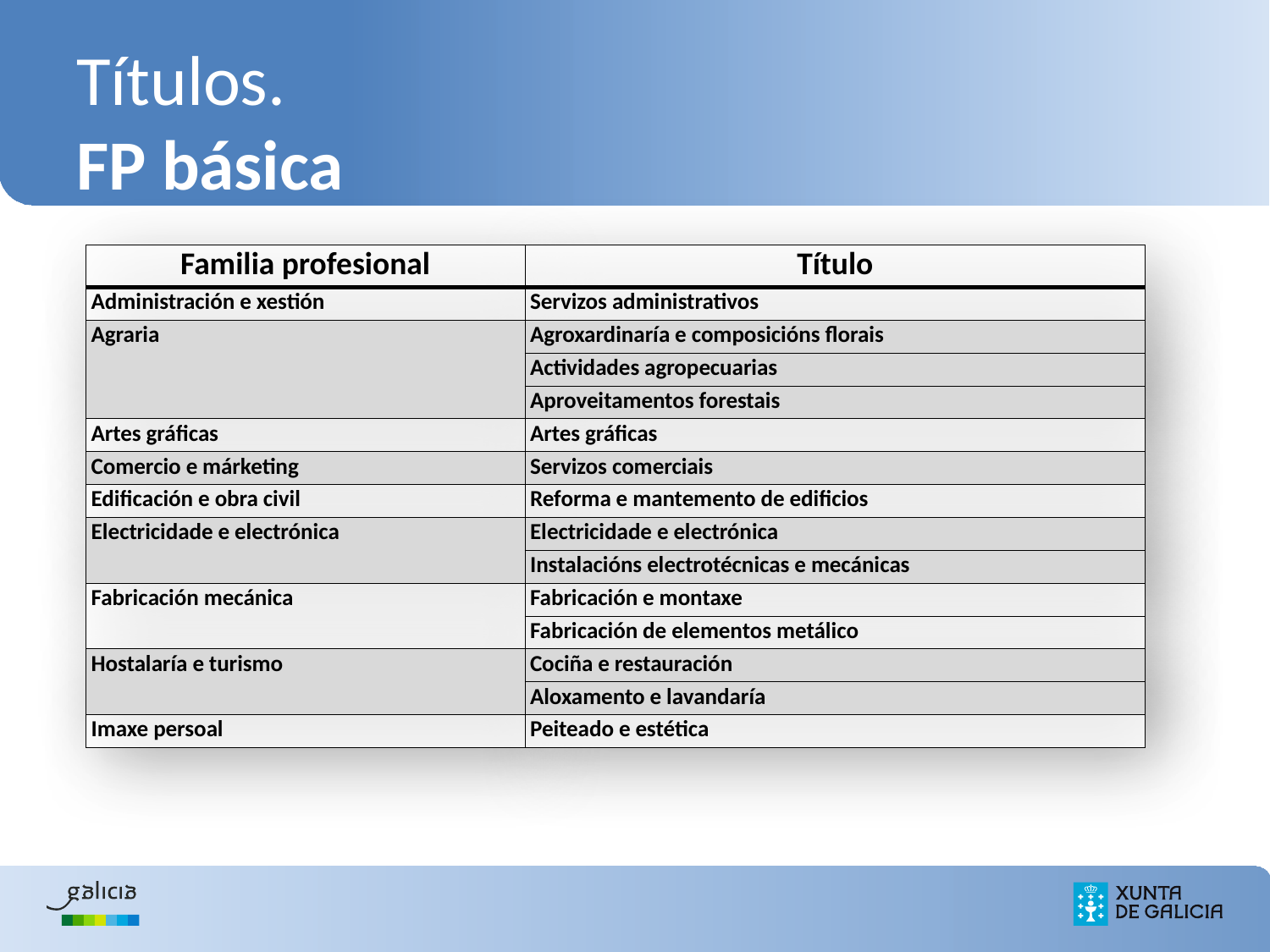

# Títulos. FP básica
| Familia profesional | Título |
| --- | --- |
| Administración e xestión | Servizos administrativos |
| Agraria | Agroxardinaría e composicións florais |
|  | Actividades agropecuarias |
|  | Aproveitamentos forestais |
| Artes gráficas | Artes gráficas |
| Comercio e márketing | Servizos comerciais |
| Edificación e obra civil | Reforma e mantemento de edificios |
| Electricidade e electrónica | Electricidade e electrónica |
|  | Instalacións electrotécnicas e mecánicas |
| Fabricación mecánica | Fabricación e montaxe |
|  | Fabricación de elementos metálico |
| Hostalaría e turismo | Cociña e restauración |
|  | Aloxamento e lavandaría |
| Imaxe persoal | Peiteado e estética |